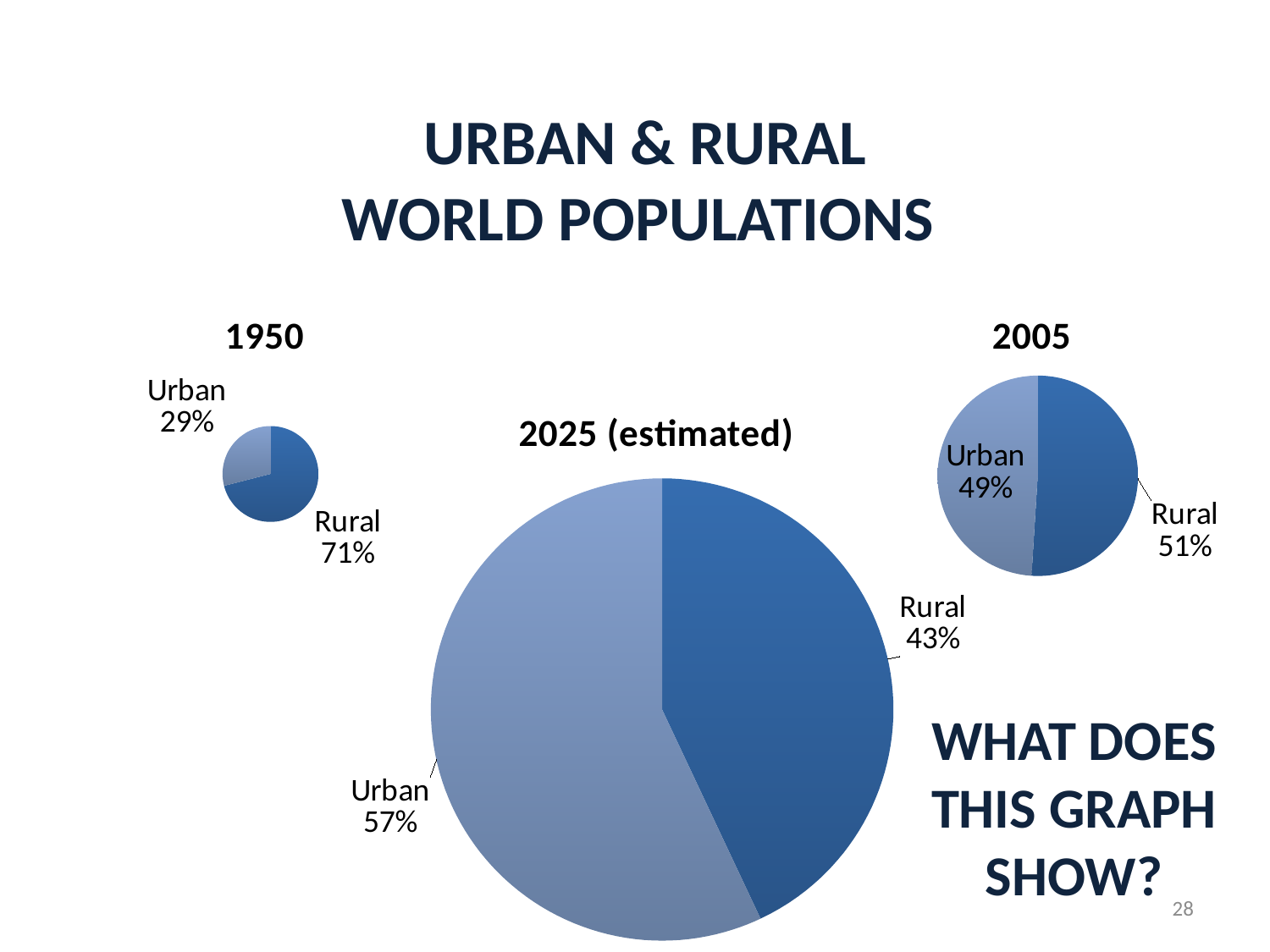

URBAN & RURAL WORLD POPULATIONS

### Chart:

| Category | 1950 |
|---|---|
| Rural | 0.71 |
| Urban | 0.29 |

### Chart:

| Category | 2005 |
|---|---|
| Rural | 0.51 |
| Urban | 0.4900000000000001 |

### Chart: 2025 (estimated)

| Category | 2005 (estimated) |
|---|---|
| Rural | 0.4300000000000001 |
| Urban | 0.57 |
WHAT DOES THIS GRAPH SHOW?
28